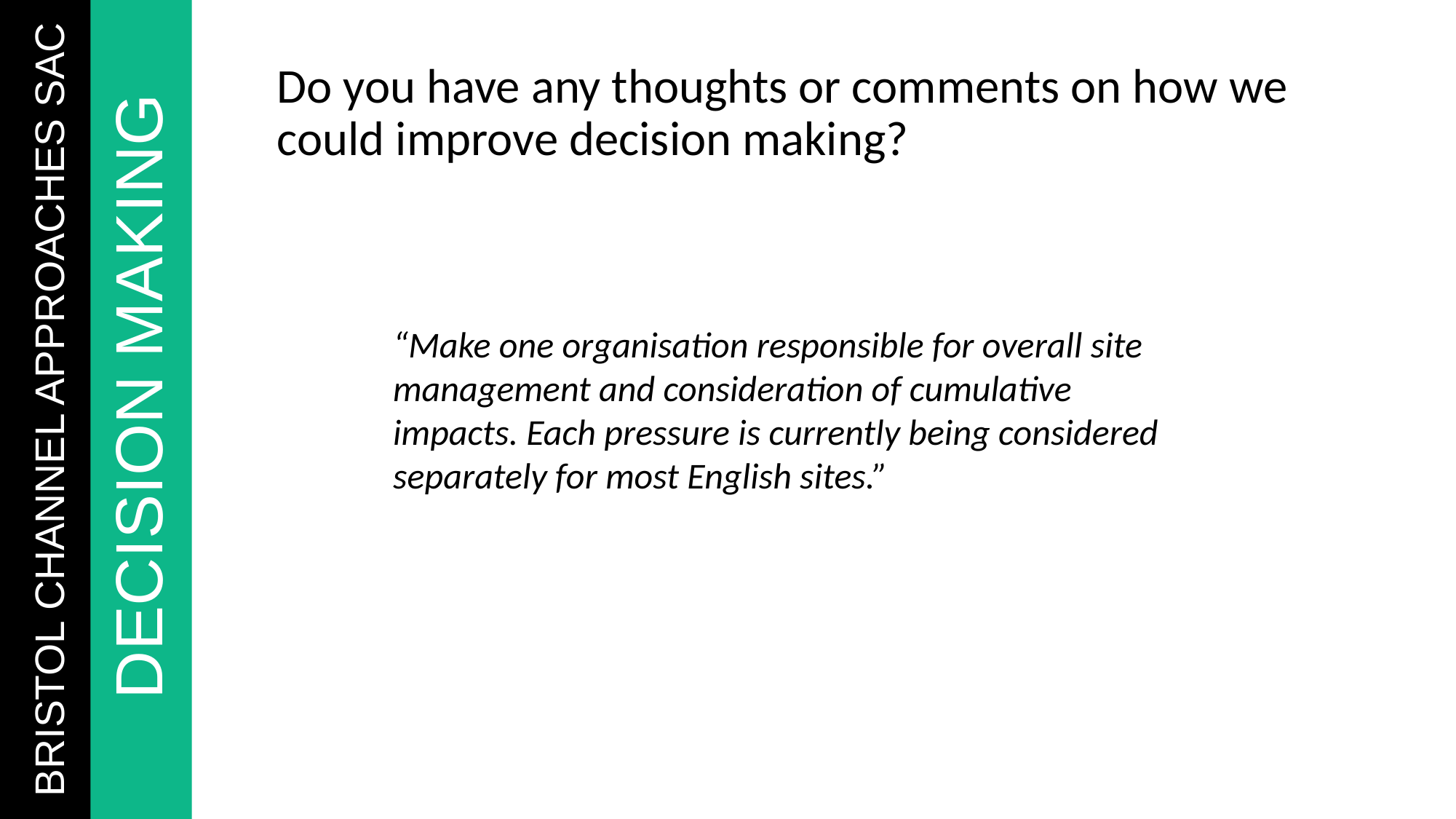

# Do you have any thoughts or comments on how we could improve decision making?
“Make one organisation responsible for overall site management and consideration of cumulative impacts. Each pressure is currently being considered separately for most English sites.”
 BRISTOL CHANNEL APPROACHES SAC
	DECISION MAKING